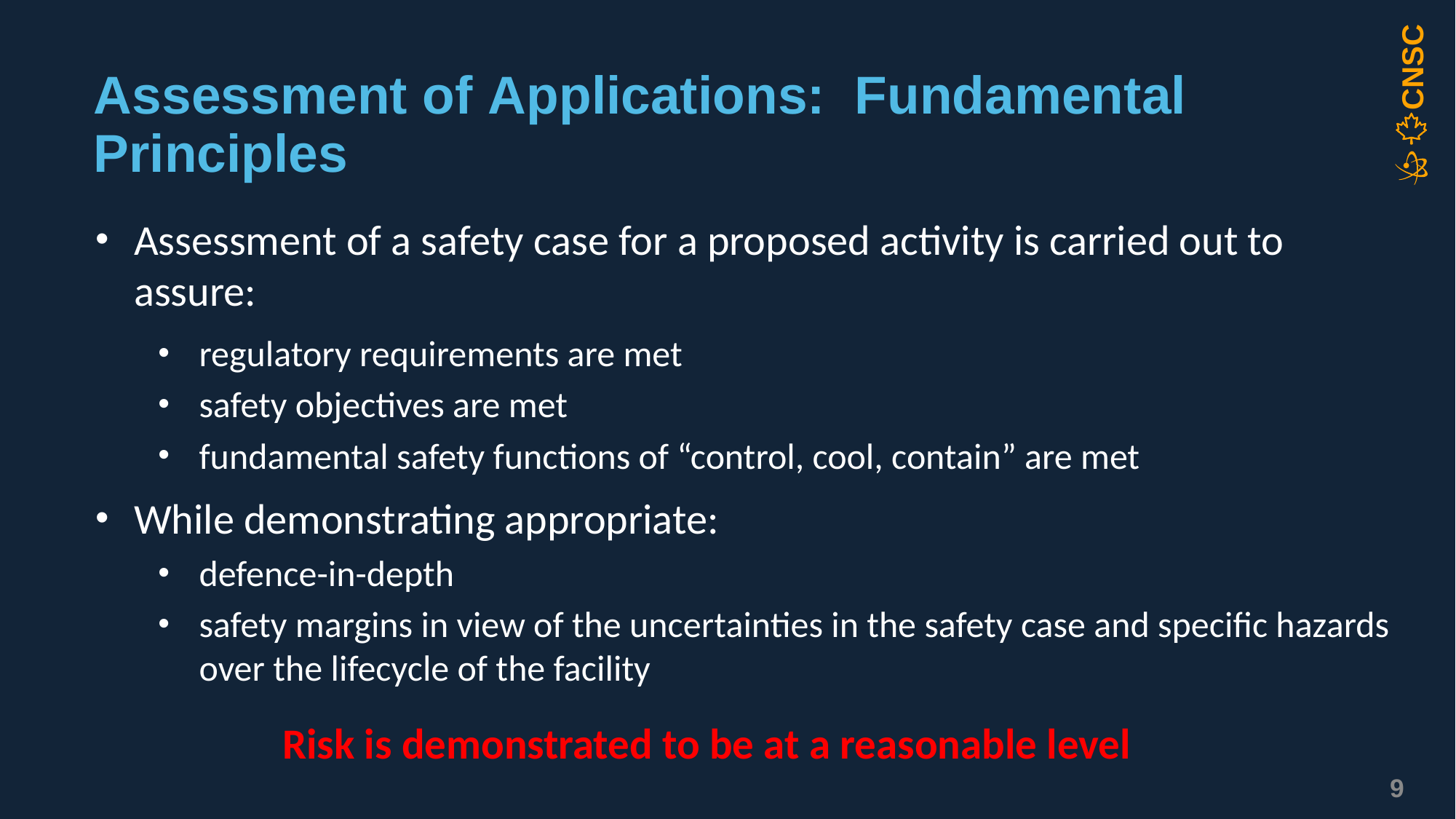

# Assessment of Applications:  Fundamental Principles
Assessment of a safety case for a proposed activity is carried out to assure:
regulatory requirements are met
safety objectives are met
fundamental safety functions of “control, cool, contain” are met
While demonstrating appropriate:
defence-in-depth
safety margins in view of the uncertainties in the safety case and specific hazards over the lifecycle of the facility

Risk is demonstrated to be at a reasonable level
9
9